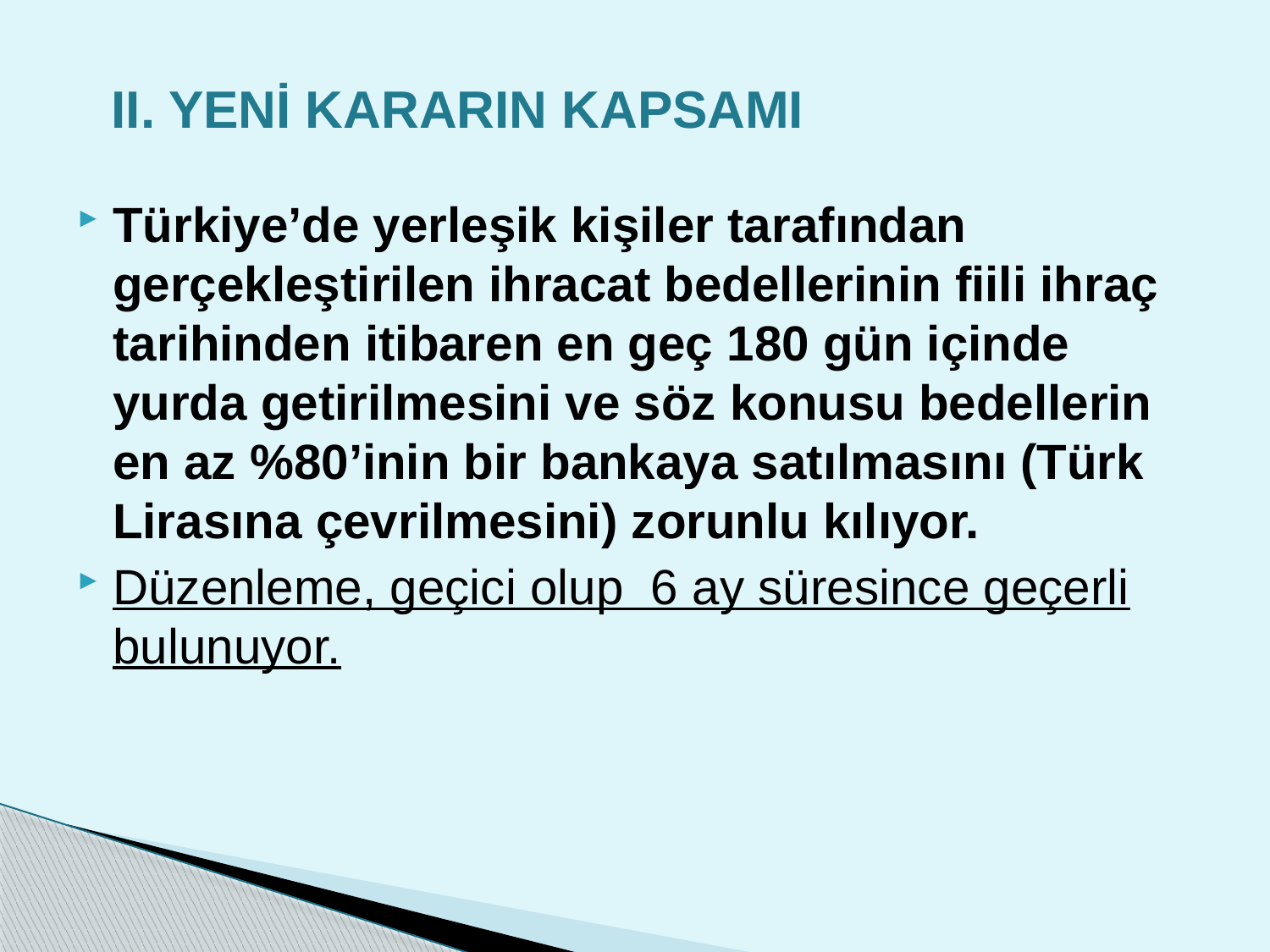

# II. YENİ KARARIN KAPSAMI

Türkiye’de yerleşik kişiler tarafından gerçekleştirilen ihracat bedellerinin fiili ihraç tarihinden itibaren en geç 180 gün içinde yurda getirilmesini ve söz konusu bedellerin en az %80’inin bir bankaya satılmasını (Türk Lirasına çevrilmesini) zorunlu kılıyor.
Düzenleme, geçici olup  6 ay süresince geçerli bulunuyor.